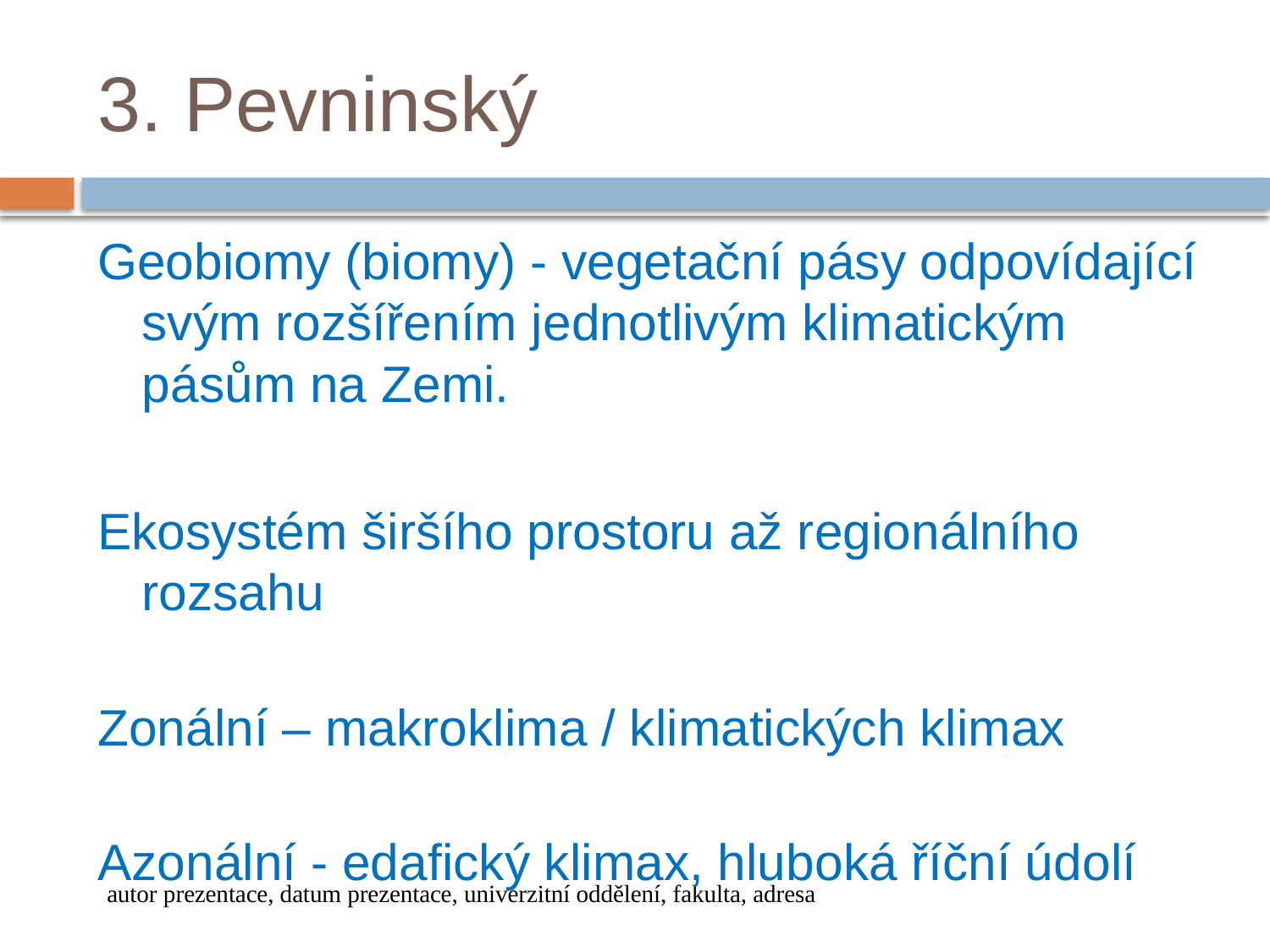

# 3. Pevninský
Geobiomy (biomy) - vegetační pásy odpovídající svým rozšířením jednotlivým klimatickým pásům na Zemi.

Ekosystém širšího prostoru až regionálního rozsahu
Zonální – makroklima / klimatických klimax
Azonální - edafický klimax, hluboká říční údolí

autor prezentace, datum prezentace, univerzitní oddělení, fakulta, adresa